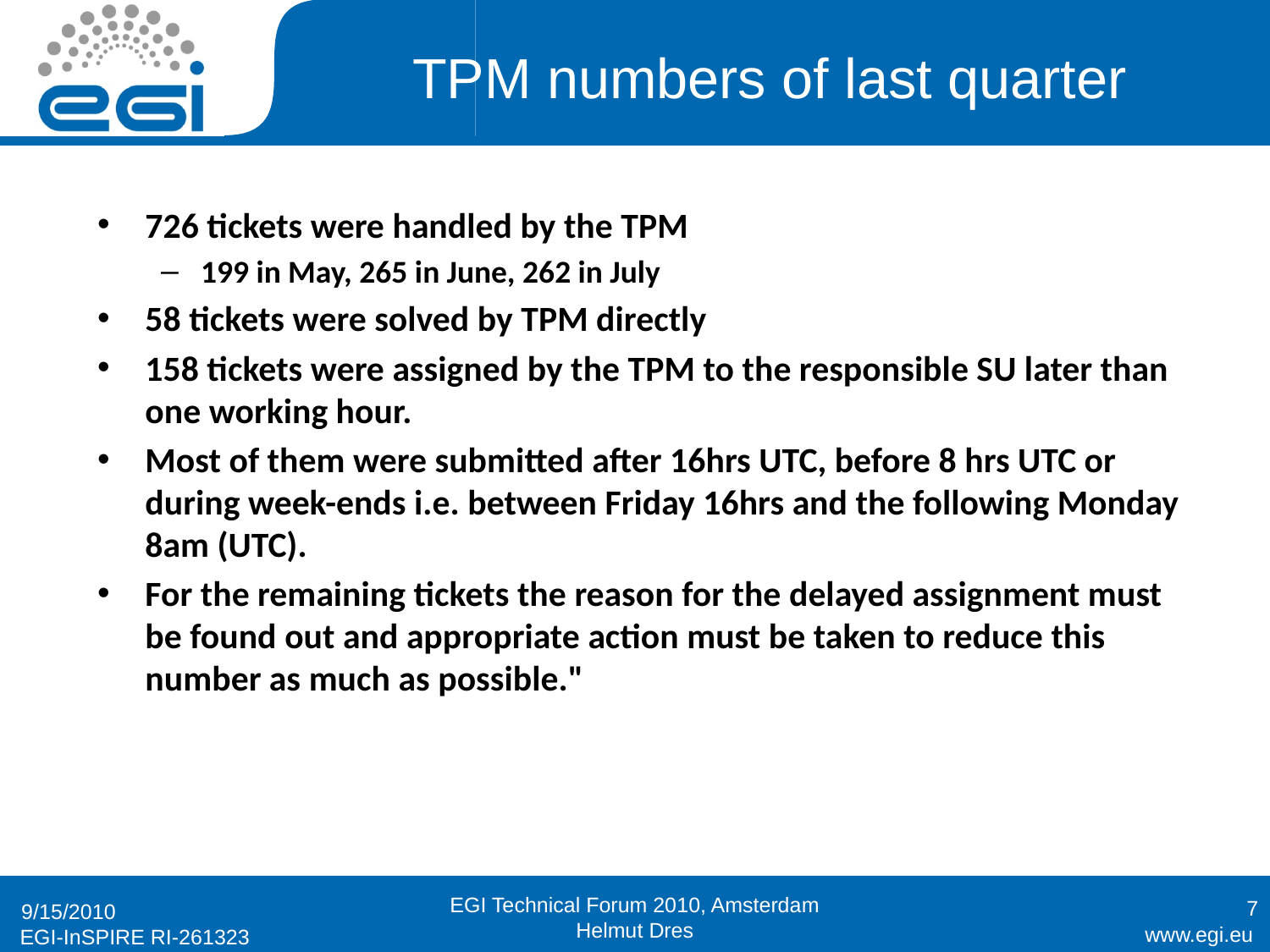

# TPM numbers of last quarter
726 tickets were handled by the TPM
199 in May, 265 in June, 262 in July
58 tickets were solved by TPM directly
158 tickets were assigned by the TPM to the responsible SU later than one working hour.
Most of them were submitted after 16hrs UTC, before 8 hrs UTC or during week-ends i.e. between Friday 16hrs and the following Monday 8am (UTC).
For the remaining tickets the reason for the delayed assignment must be found out and appropriate action must be taken to reduce this number as much as possible."
EGI Technical Forum 2010, Amsterdam
Helmut Dres
7
9/15/2010